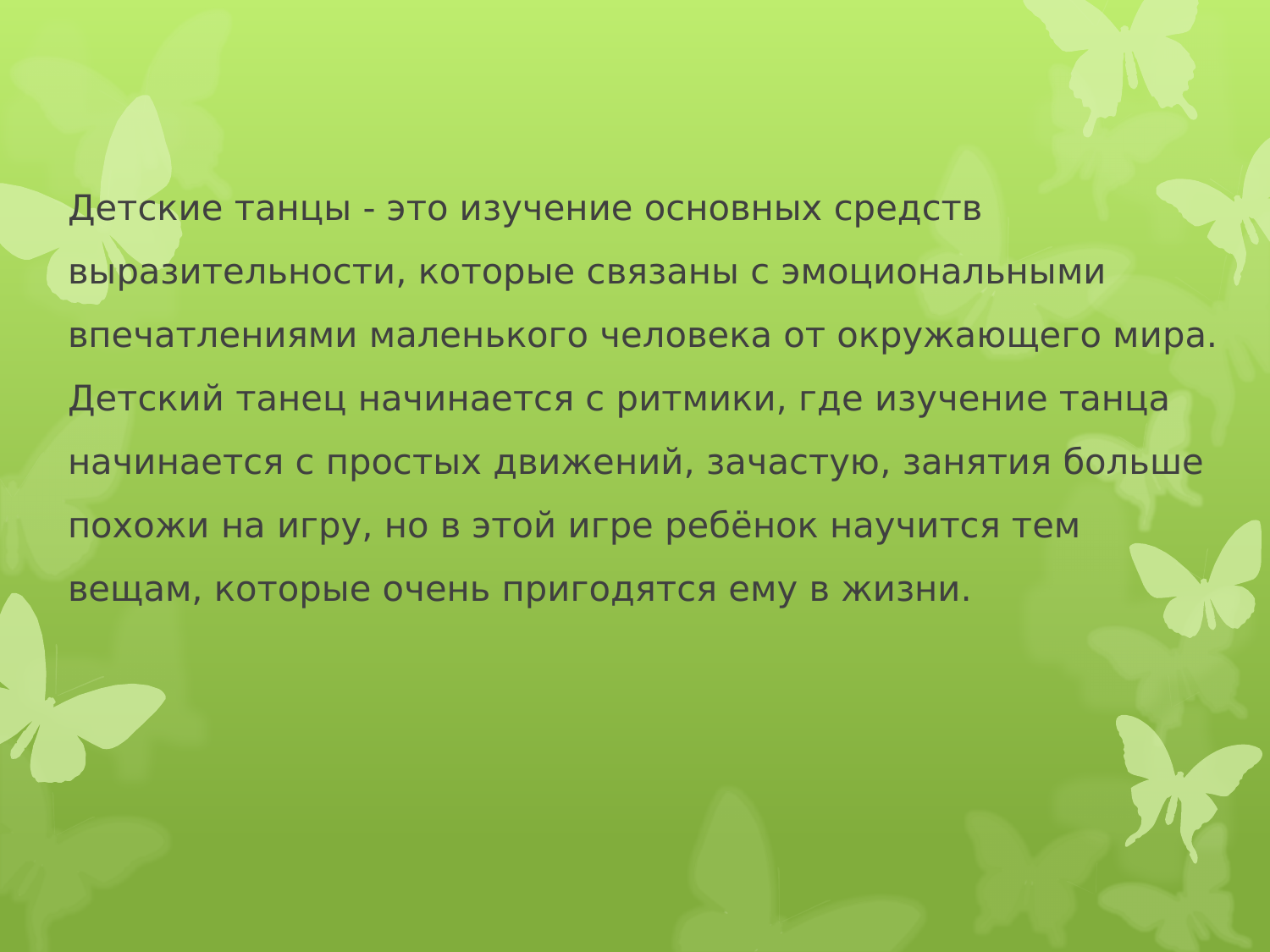

Детские танцы - это изучение основных средств выразительности, которые связаны с эмоциональными впечатлениями маленького человека от окружающего мира. Детский танец начинается с ритмики, где изучение танца начинается с простых движений, зачастую, занятия больше похожи на игру, но в этой игре ребёнок научится тем вещам, которые очень пригодятся ему в жизни.